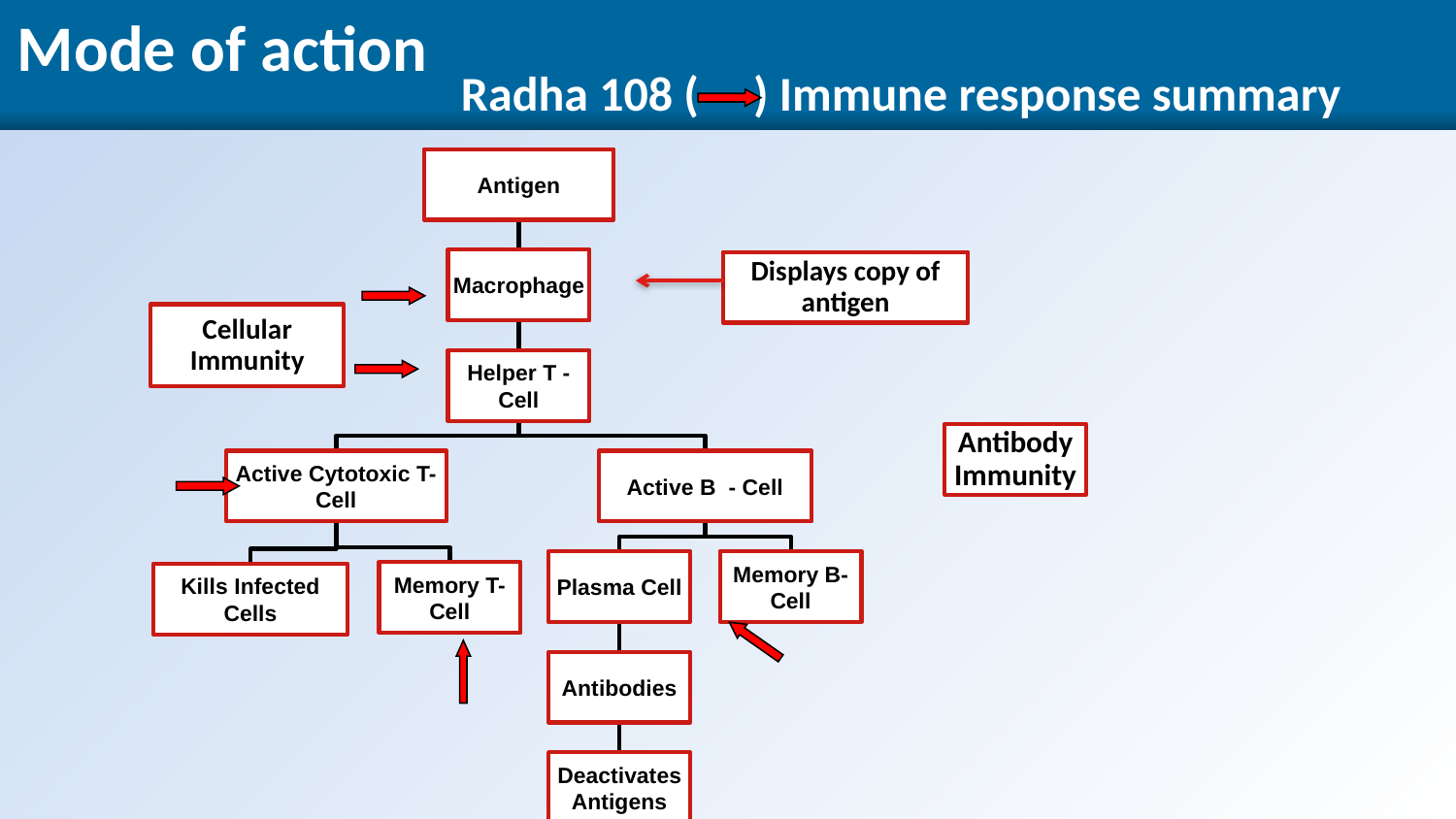

Mode of action
             Radha 108 (     ) Immune response summary

Antigen
Macrophage
Helper T - Cell
Active Cytotoxic T-Cell
Kills Infected Cells
Memory T- Cell
Active B  - Cell
Plasma Cell
Antibodies
Deactivates Antigens
Memory B-Cell
Displays copy of antigen
Cellular Immunity
Antibody Immunity